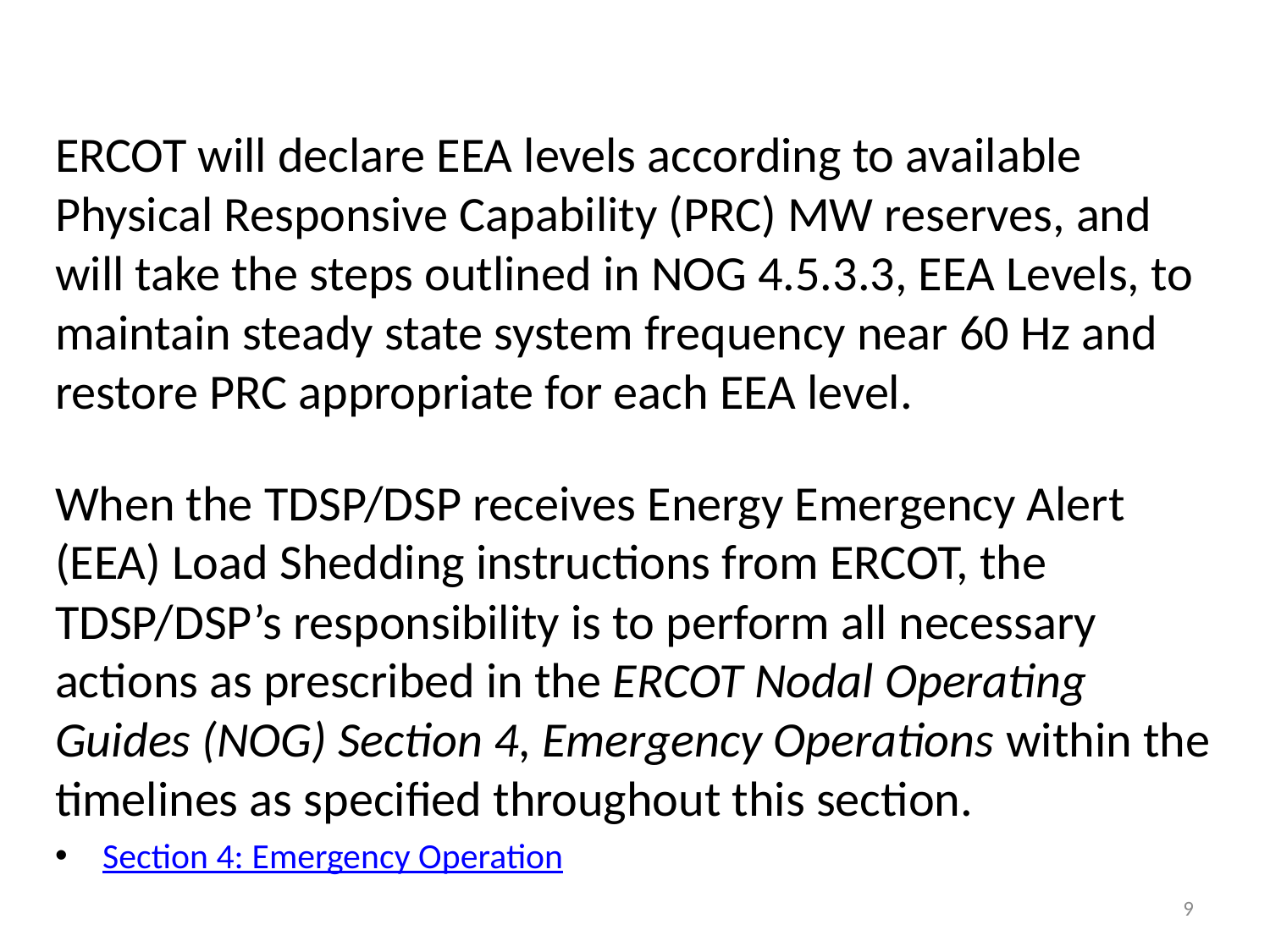

ERCOT will declare EEA levels according to available Physical Responsive Capability (PRC) MW reserves, and will take the steps outlined in NOG 4.5.3.3, EEA Levels, to maintain steady state system frequency near 60 Hz and restore PRC appropriate for each EEA level.
When the TDSP/DSP receives Energy Emergency Alert (EEA) Load Shedding instructions from ERCOT, the TDSP/DSP’s responsibility is to perform all necessary actions as prescribed in the ERCOT Nodal Operating Guides (NOG) Section 4, Emergency Operations within the timelines as specified throughout this section.
Section 4: Emergency Operation

9